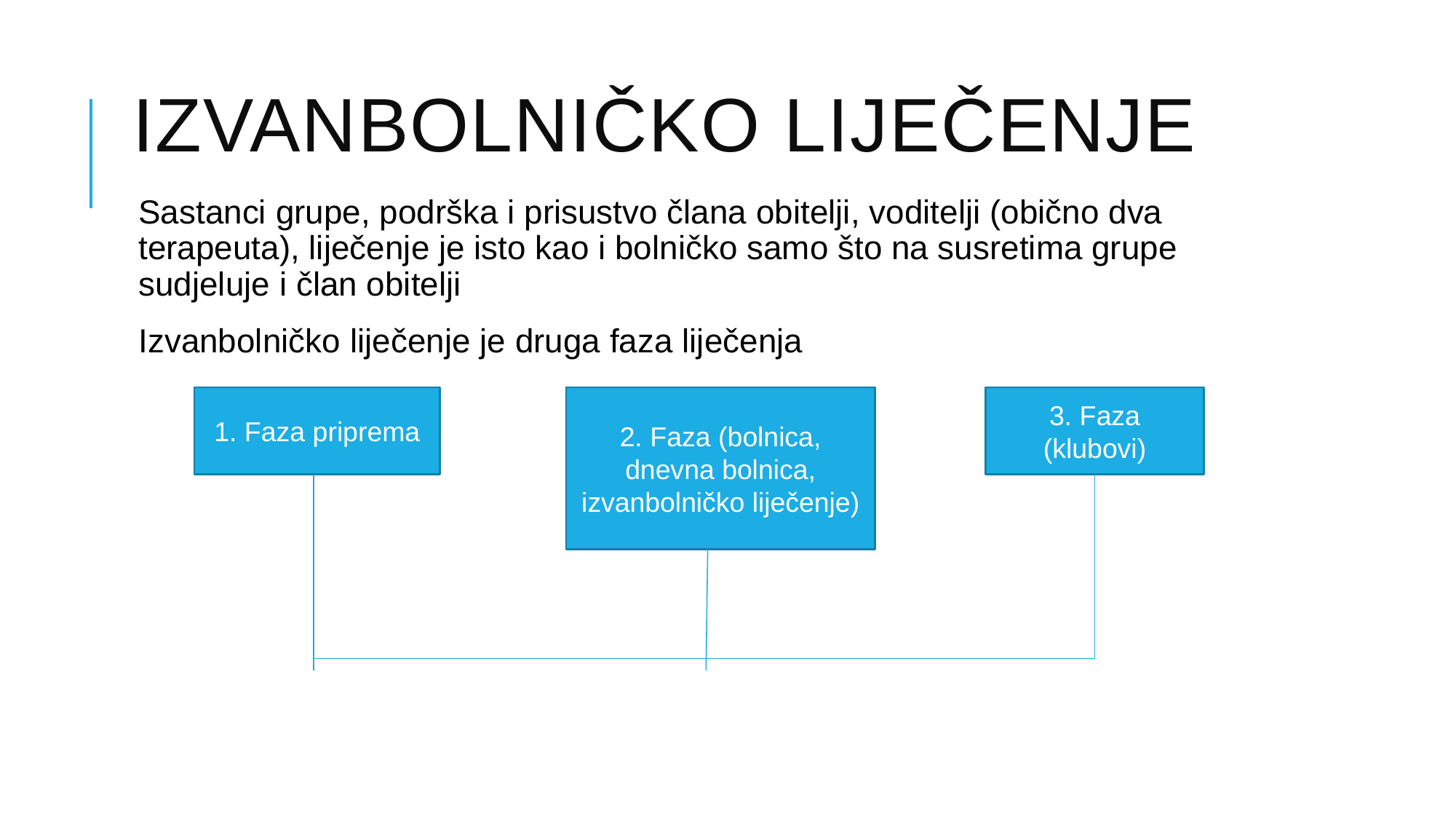

# Izvanbolničko liječenje
Sastanci grupe, podrška i prisustvo člana obitelji, voditelji (obično dva terapeuta), liječenje je isto kao i bolničko samo što na susretima grupe sudjeluje i član obitelji
Izvanbolničko liječenje je druga faza liječenja

1. Faza priprema
2. Faza (bolnica, dnevna bolnica, izvanbolničko liječenje)
3. Faza (klubovi)